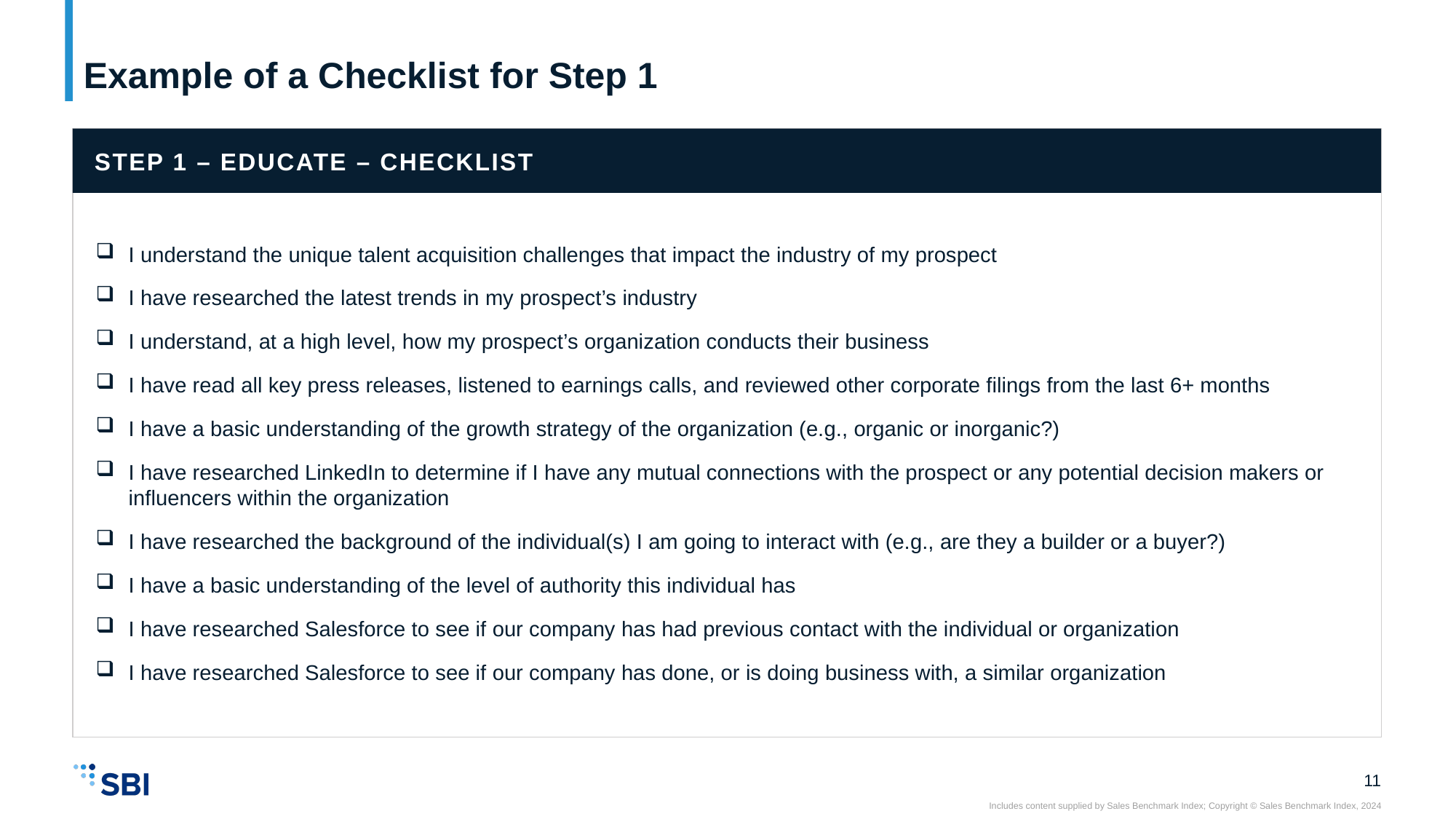

# Example of a Checklist for Step 1

STEP 1 – EDUCATE – CHECKLIST
I understand the unique talent acquisition challenges that impact the industry of my prospect
I have researched the latest trends in my prospect’s industry
I understand, at a high level, how my prospect’s organization conducts their business
I have read all key press releases, listened to earnings calls, and reviewed other corporate filings from the last 6+ months
I have a basic understanding of the growth strategy of the organization (e.g., organic or inorganic?)
I have researched LinkedIn to determine if I have any mutual connections with the prospect or any potential decision makers or influencers within the organization
I have researched the background of the individual(s) I am going to interact with (e.g., are they a builder or a buyer?)
I have a basic understanding of the level of authority this individual has
I have researched Salesforce to see if our company has had previous contact with the individual or organization
I have researched Salesforce to see if our company has done, or is doing business with, a similar organization